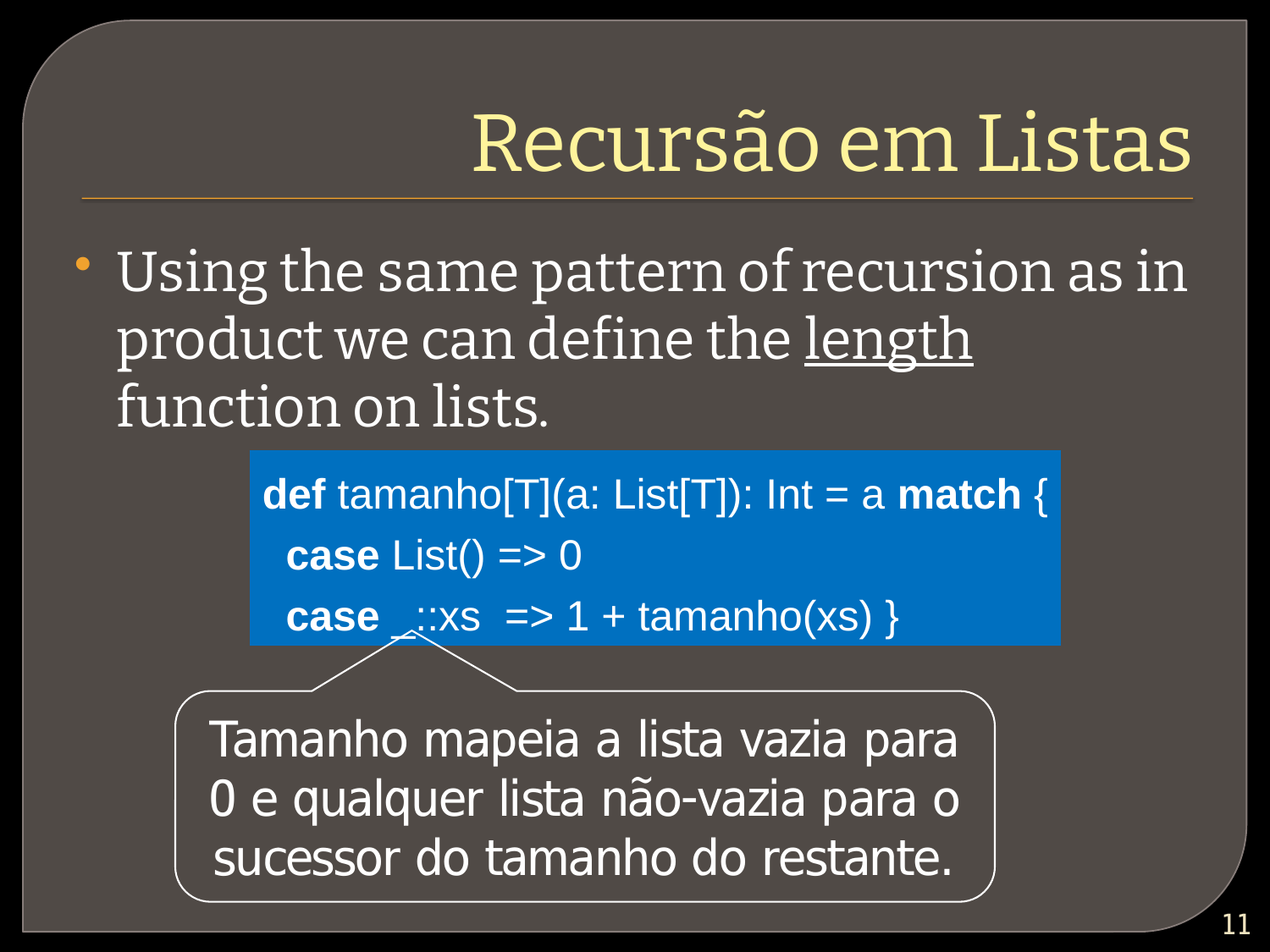

# Recursão em Listas
Using the same pattern of recursion as in product we can define the length function on lists.

def tamanho[T](a: List[T]): Int = a match {
  case List() => 0
  case _::xs  => 1 + tamanho(xs) }
Tamanho mapeia a lista vazia para 0 e qualquer lista não-vazia para o sucessor do tamanho do restante.
11